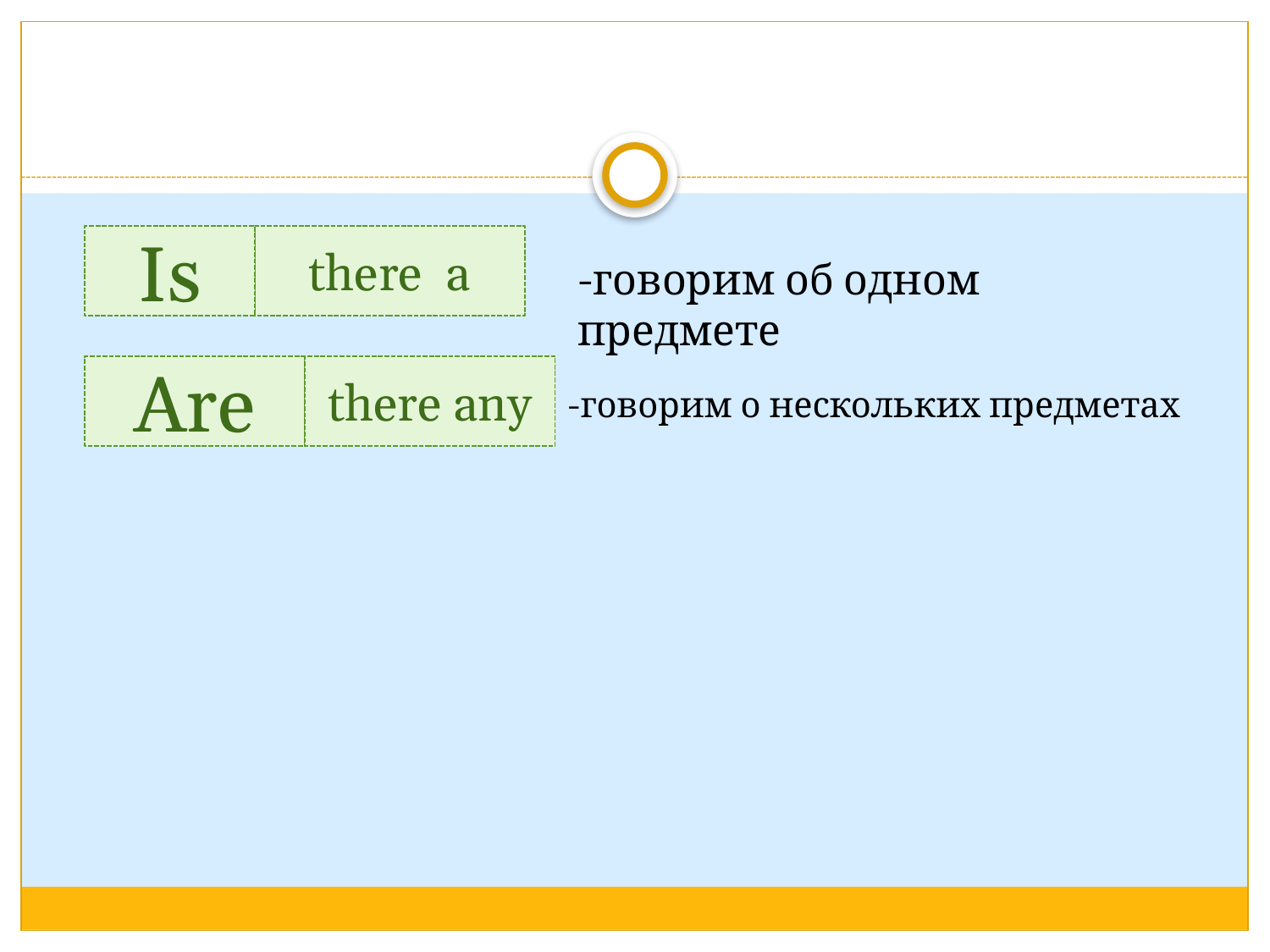

#

Is
there  a
-говорим об одном предмете
Are
there any
-говорим о нескольких предметах